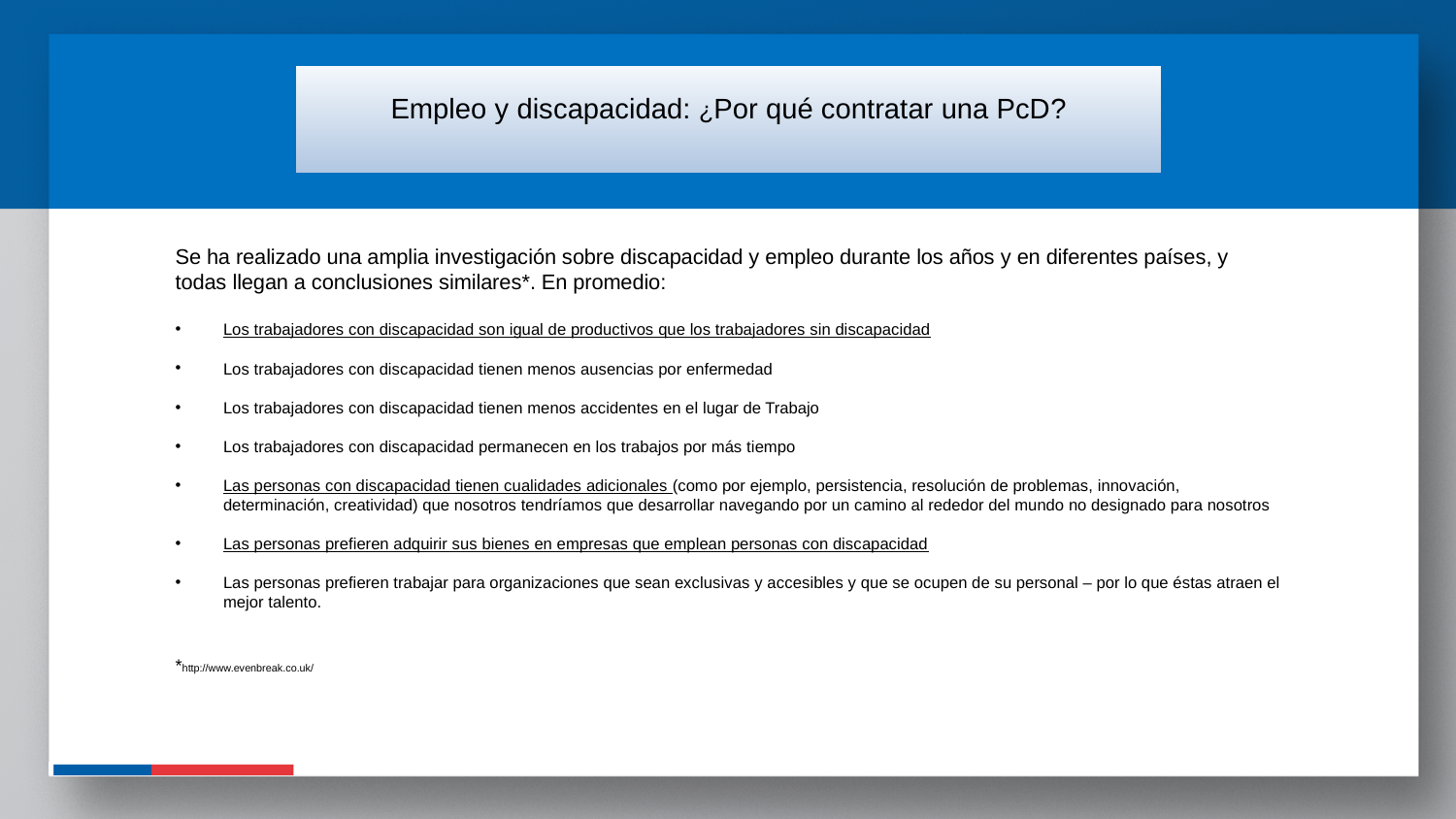

Empleo y discapacidad: ¿Por qué contratar una PcD?
Se ha realizado una amplia investigación sobre discapacidad y empleo durante los años y en diferentes países, y todas llegan a conclusiones similares*. En promedio:

Los trabajadores con discapacidad son igual de productivos que los trabajadores sin discapacidad

Los trabajadores con discapacidad tienen menos ausencias por enfermedad

Los trabajadores con discapacidad tienen menos accidentes en el lugar de Trabajo

Los trabajadores con discapacidad permanecen en los trabajos por más tiempo

Las personas con discapacidad tienen cualidades adicionales (como por ejemplo, persistencia, resolución de problemas, innovación, determinación, creatividad) que nosotros tendríamos que desarrollar navegando por un camino al rededor del mundo no designado para nosotros

Las personas prefieren adquirir sus bienes en empresas que emplean personas con discapacidad

Las personas prefieren trabajar para organizaciones que sean exclusivas y accesibles y que se ocupen de su personal – por lo que éstas atraen el mejor talento.

*http://www.evenbreak.co.uk/